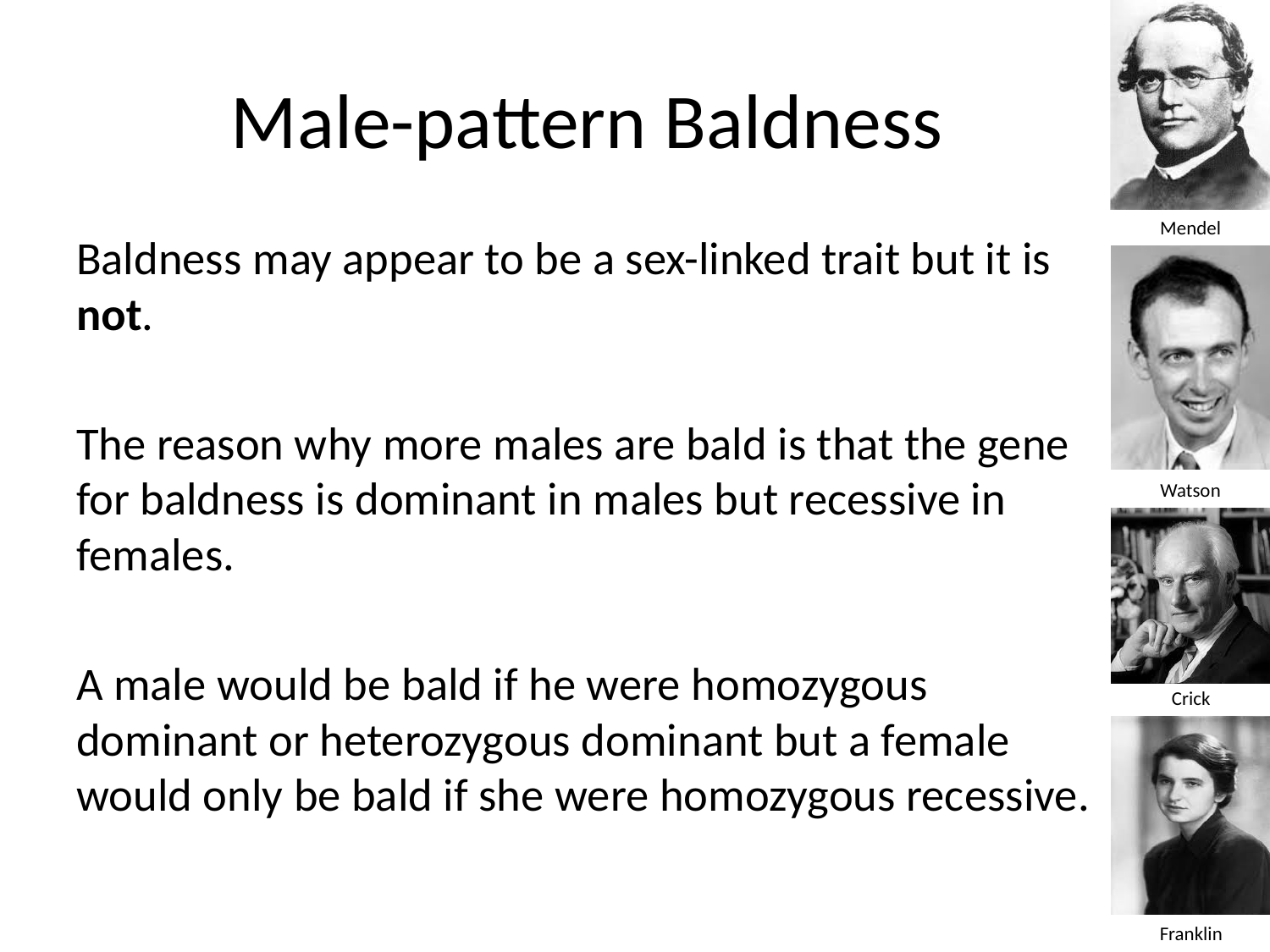

# Male-pattern Baldness
Baldness may appear to be a sex-linked trait but it is not.

The reason why more males are bald is that the gene for baldness is dominant in males but recessive in females.

A male would be bald if he were homozygous dominant or heterozygous dominant but a female would only be bald if she were homozygous recessive.